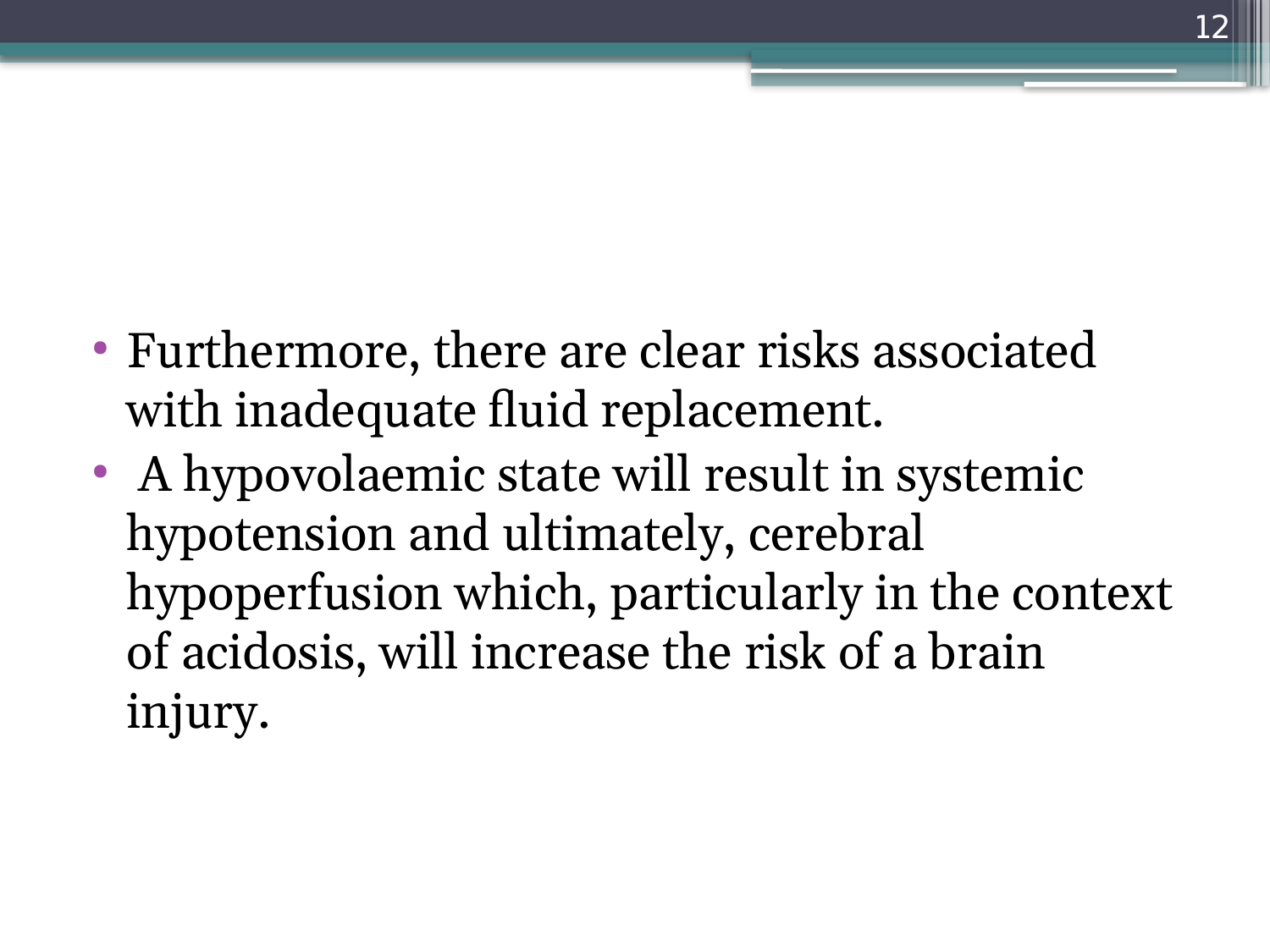

12
#
Furthermore, there are clear risks associated with inadequate fluid replacement.
 A hypovolaemic state will result in systemic hypotension and ultimately, cerebral hypoperfusion which, particularly in the context of acidosis, will increase the risk of a brain injury.